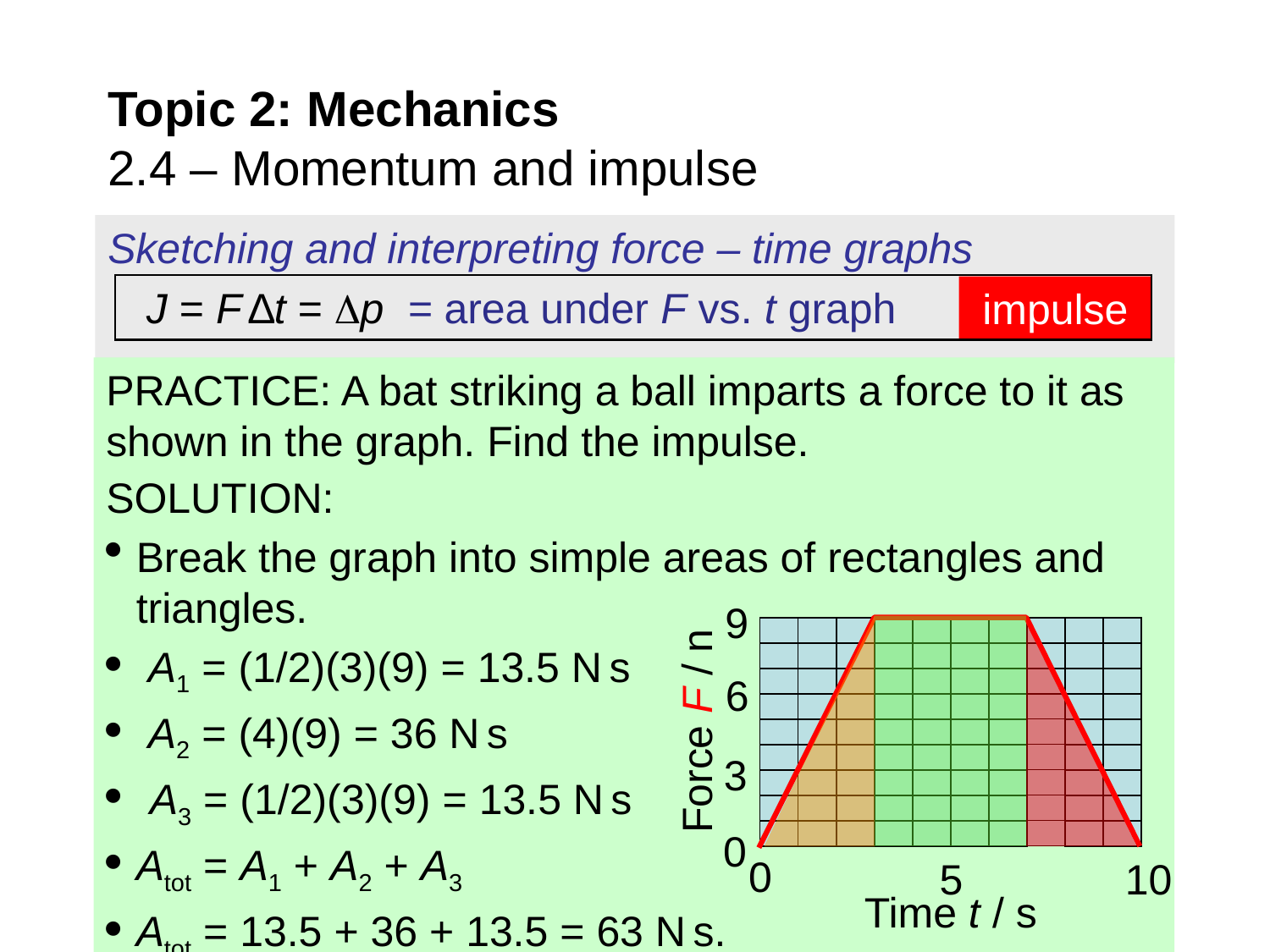

# Topic 2: Mechanics 2.4 – Momentum and impulse
Sketching and interpreting force – time graphs

J = F ∆t = Δp  = area under F vs. t graph
impulse
PRACTICE: A bat striking a ball imparts a force to it as shown in the graph. Find the impulse.
SOLUTION:
Break the graph into simple areas of rectangles and triangles.
 A1 = (1/2)(3)(9) = 13.5 N s
 A2 = (4)(9) = 36 N s
  A3 = (1/2)(3)(9) = 13.5 N s
Atot = A1 + A2 + A3
Atot = 13.5 + 36 + 13.5 = 63 N s.
9

6
Force F / n
3
0
0
5
10
Time t / s